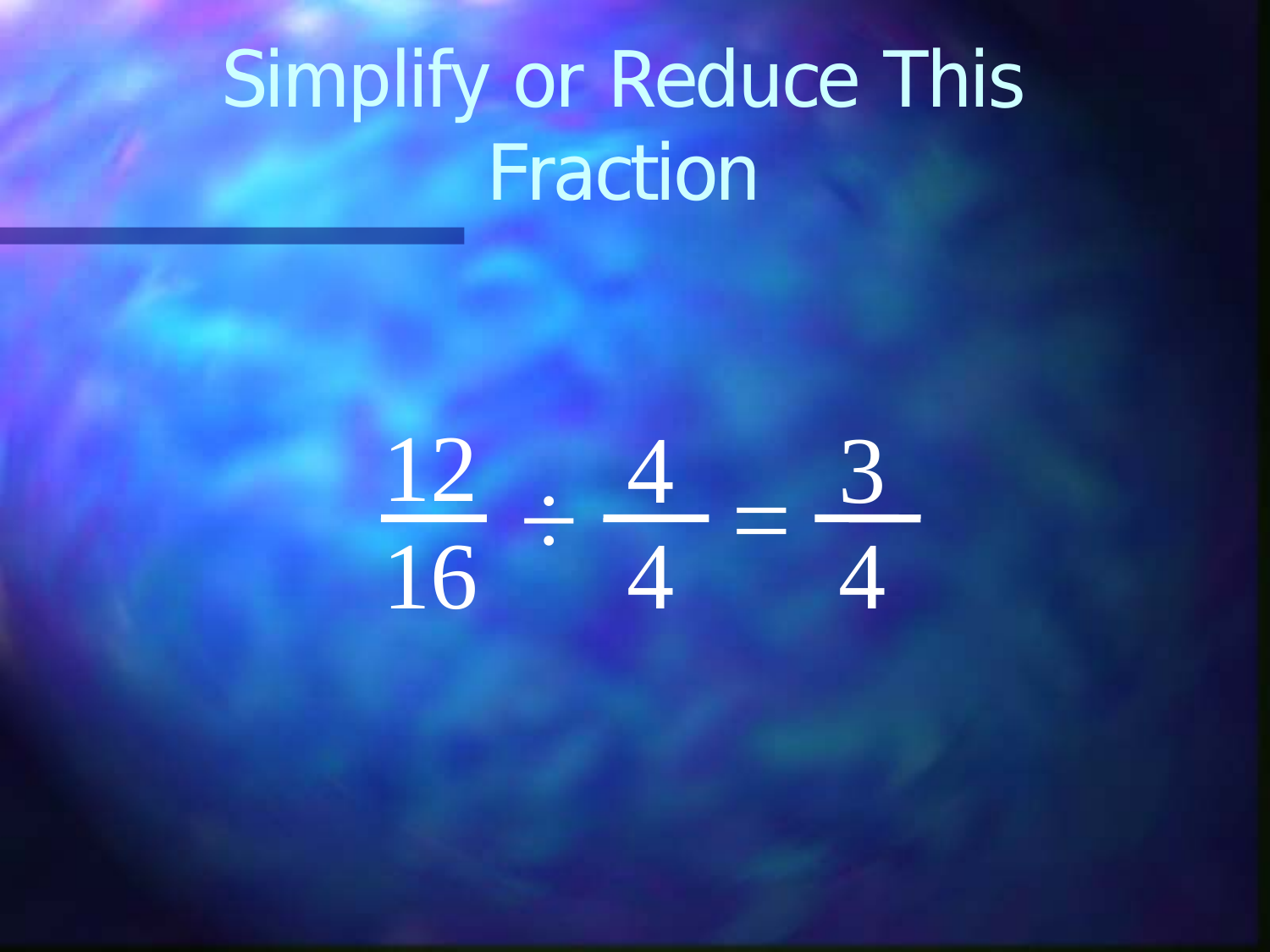

# Simplify or Reduce This Fraction
12
4
3
÷
=
16

4

4